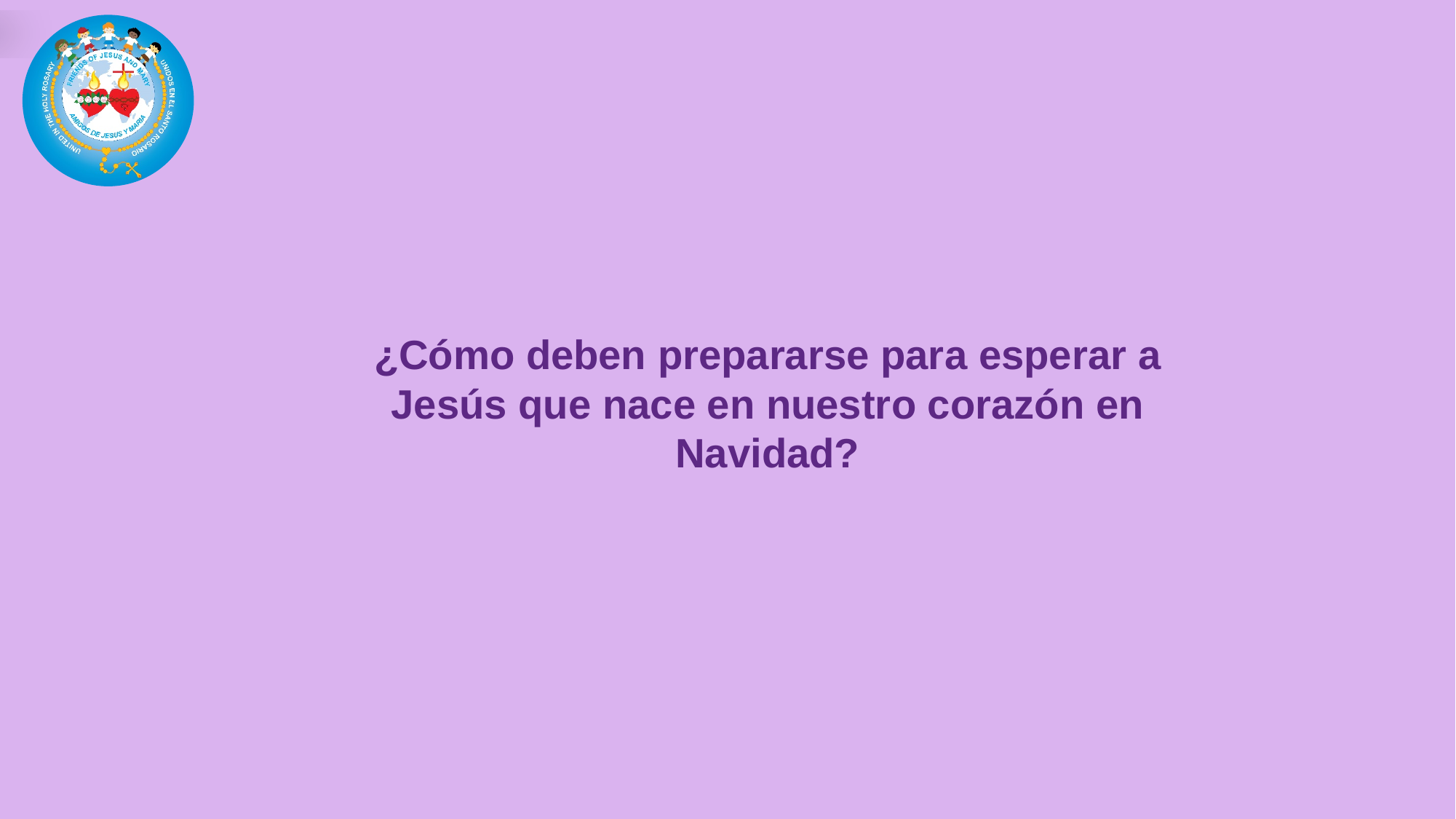

¿Cómo deben prepararse para esperar a Jesús que nace en nuestro corazón en Navidad?